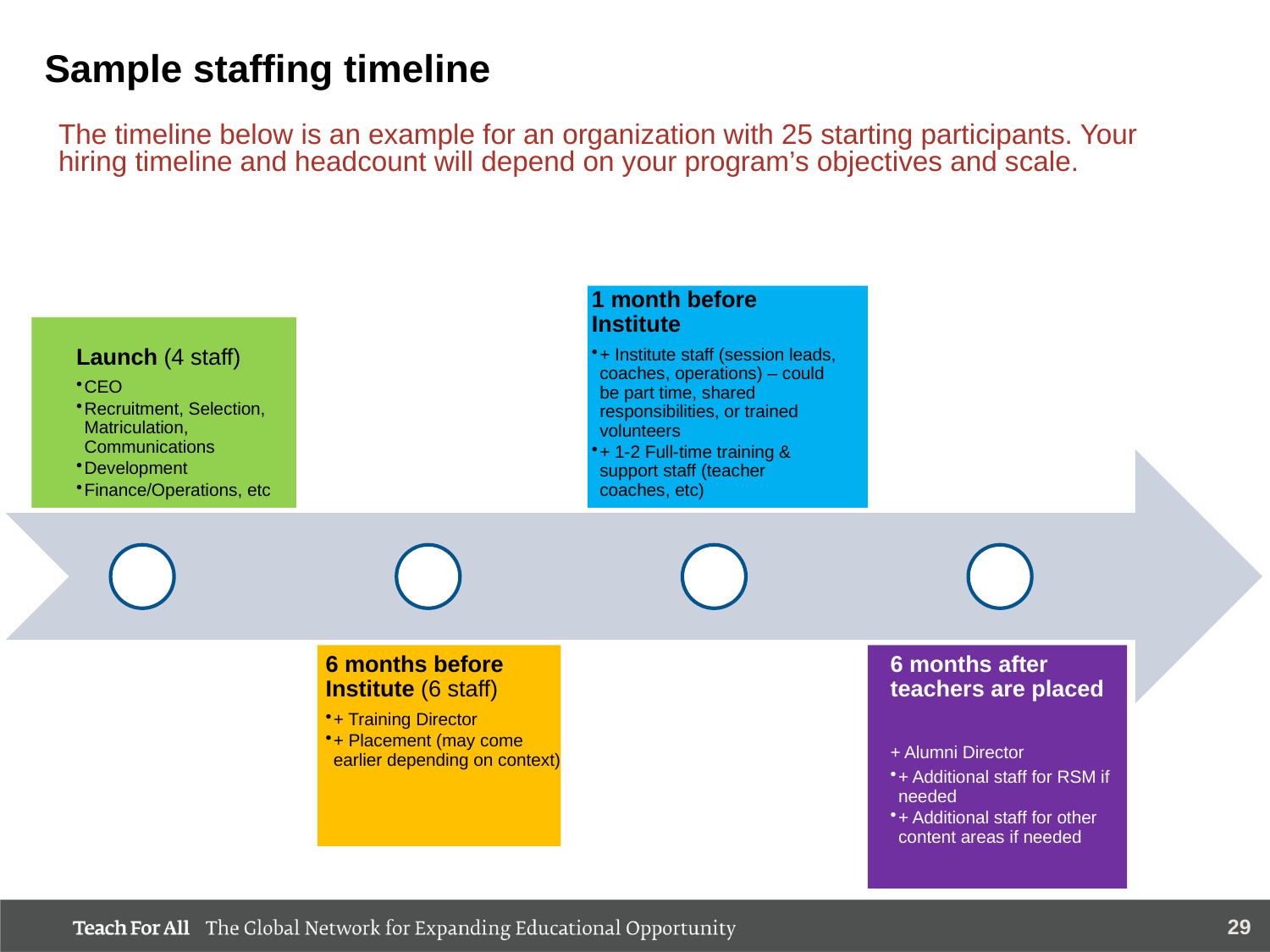

# Sample staffing timeline
The timeline below is an example for an organization with 25 starting participants. Your hiring timeline and headcount will depend on your program’s objectives and scale.
Launch (4 staff)
CEO
Recruitment, Selection, Matriculation, Communications
Development
Finance/Operations, etc
6 months before Institute (6 staff)
+ Training Director
+ Placement (may come earlier depending on context)
1 month before Institute
+ Institute staff (session leads, coaches, operations) – could be part time, shared responsibilities, or trained volunteers
+ 1-2 Full-time training & support staff (teacher coaches, etc)
6 months after teachers are placed

+ Alumni Director
+ Additional staff for RSM if needed
+ Additional staff for other content areas if needed